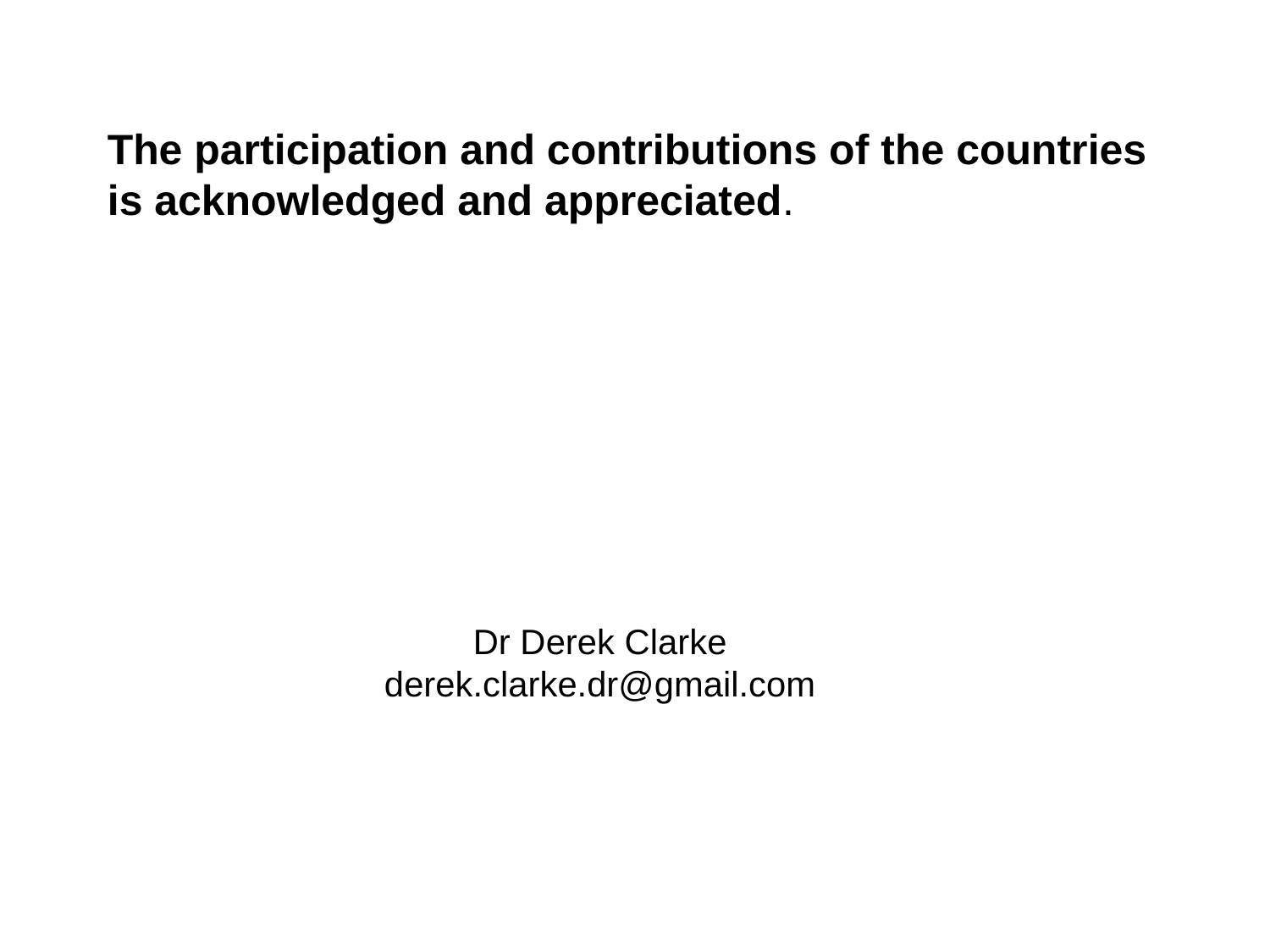

The participation and contributions of the countries is acknowledged and appreciated.
Dr Derek Clarke
derek.clarke.dr@gmail.com